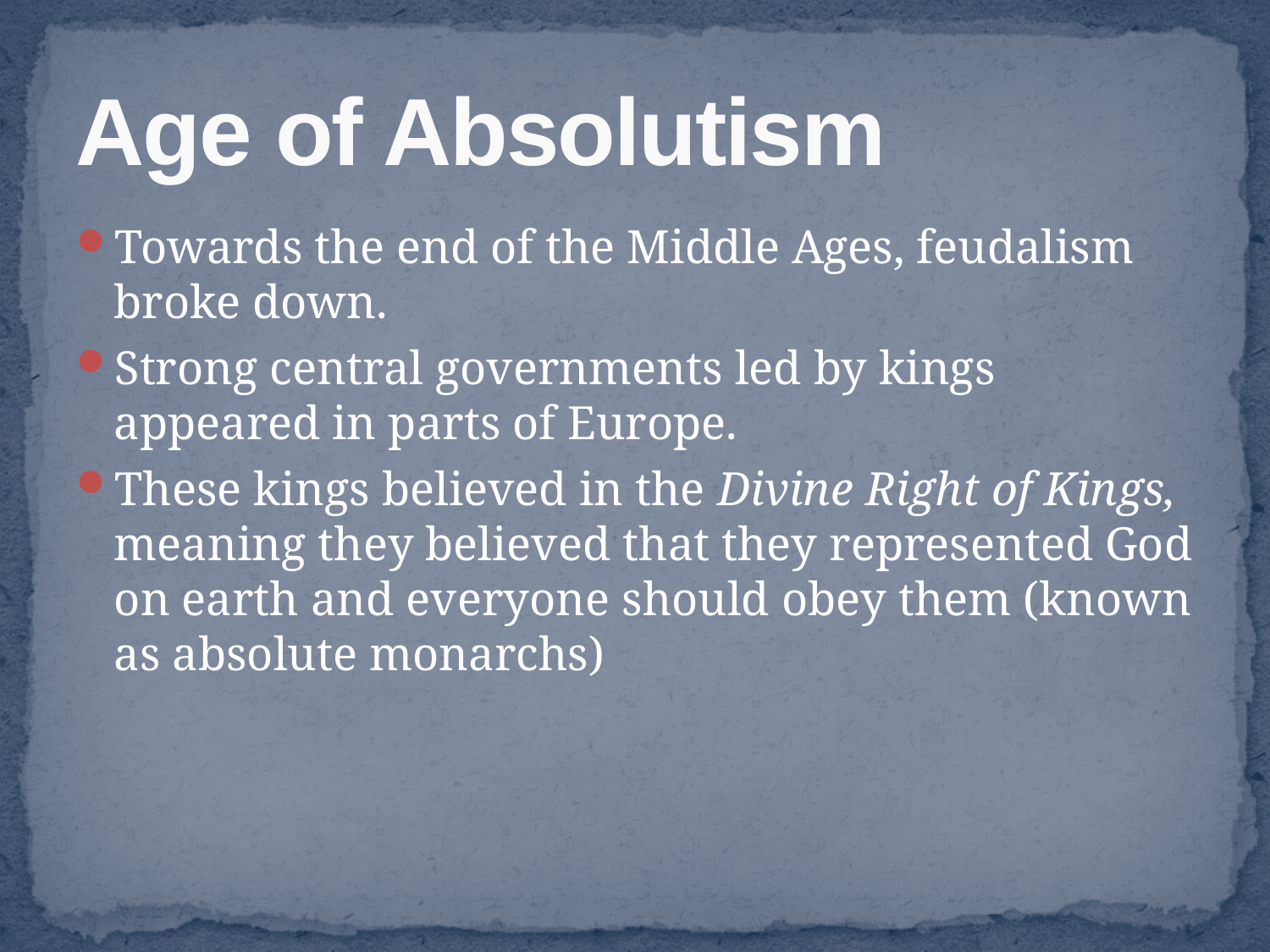

# Age of Absolutism
Towards the end of the Middle Ages, feudalism broke down.
Strong central governments led by kings appeared in parts of Europe.
These kings believed in the Divine Right of Kings, meaning they believed that they represented God on earth and everyone should obey them (known as absolute monarchs)